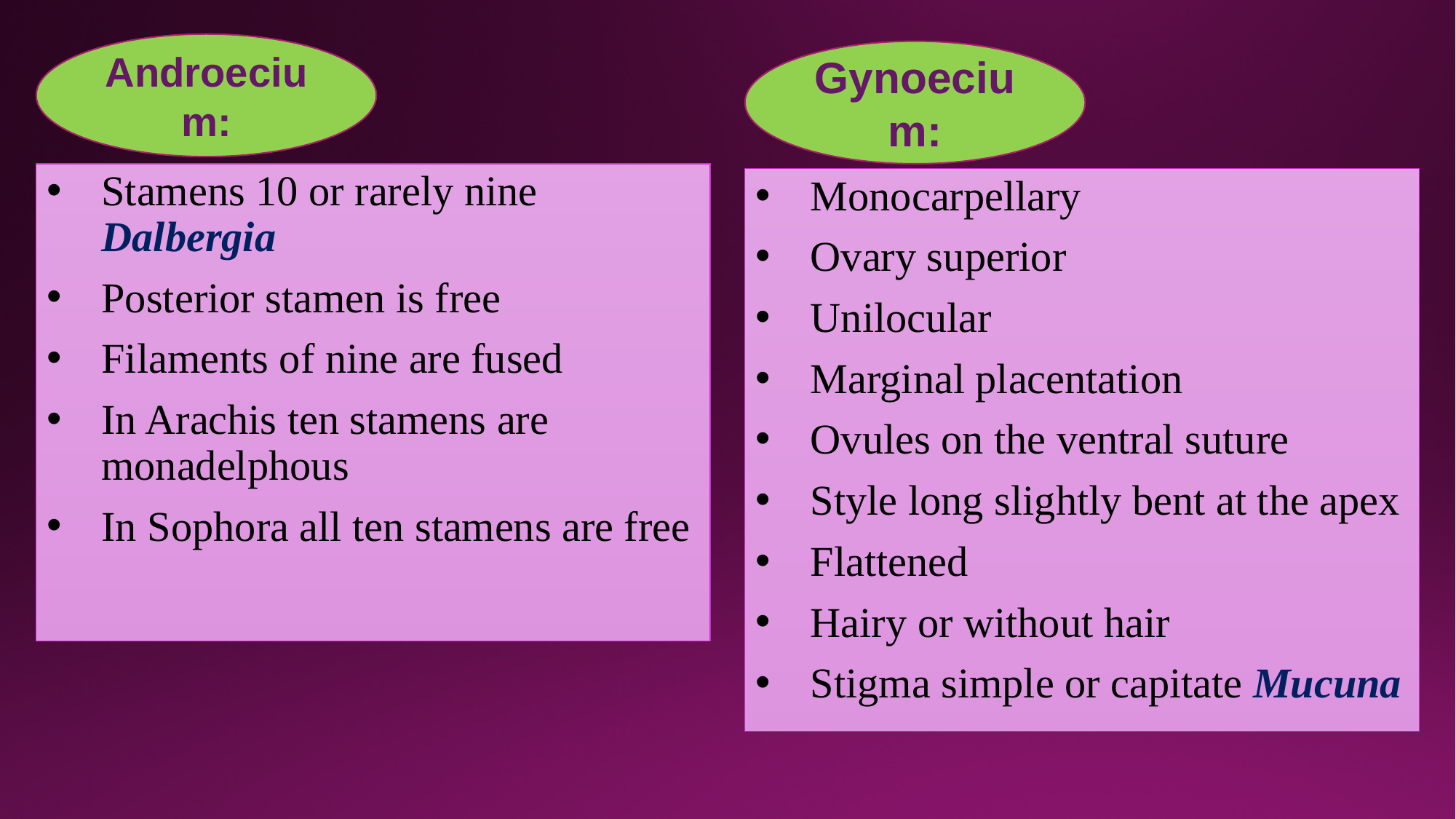

Androecium:
Gynoecium:
Stamens 10 or rarely nine Dalbergia
Posterior stamen is free
Filaments of nine are fused
In Arachis ten stamens are monadelphous
In Sophora all ten stamens are free
Monocarpellary
Ovary superior
Unilocular
Marginal placentation
Ovules on the ventral suture
Style long slightly bent at the apex
Flattened
Hairy or without hair
Stigma simple or capitate Mucuna